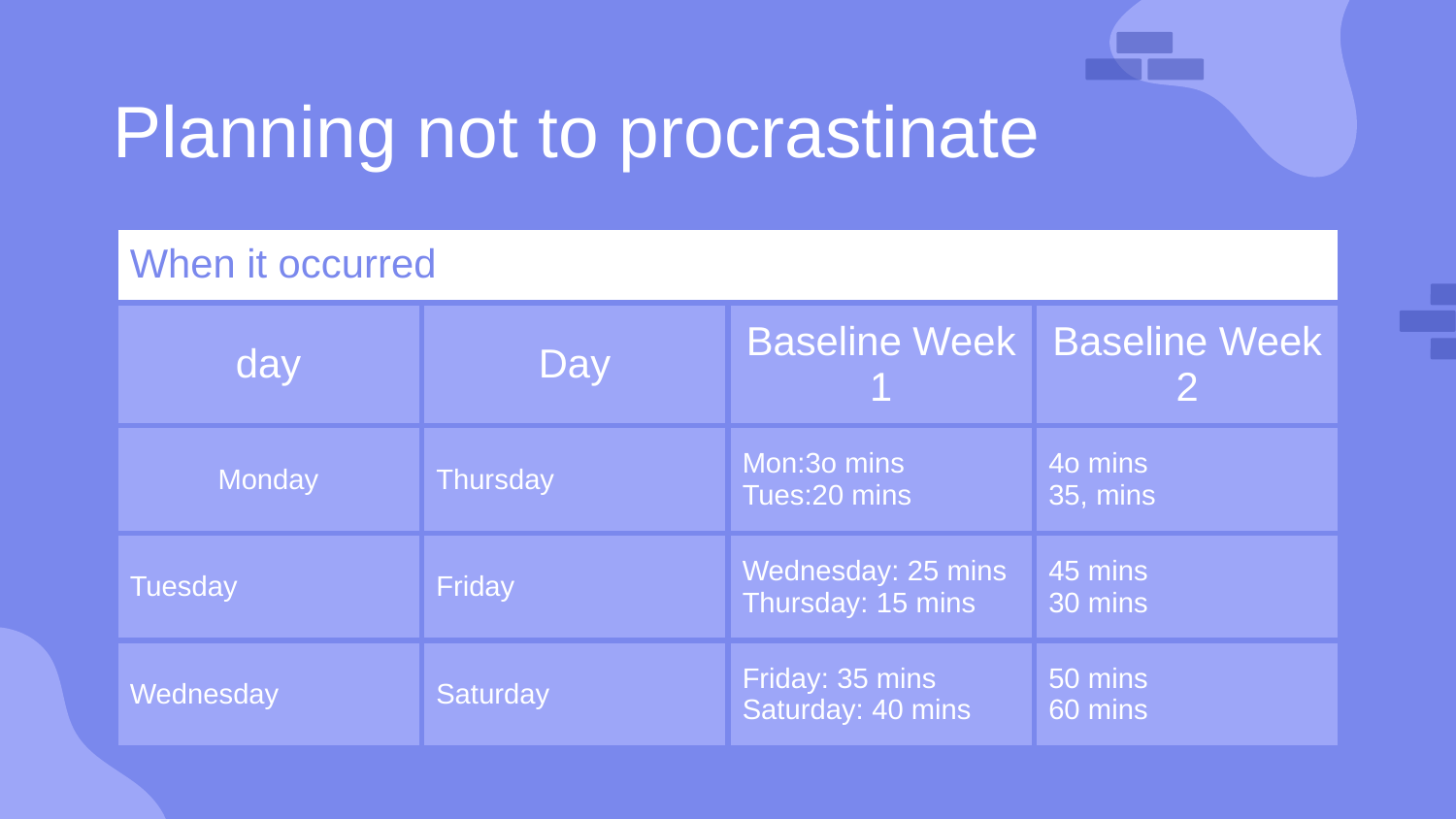

# Planning not to procrastinate
| When it occurred |  |  |  |
| --- | --- | --- | --- |
| day | Day | Baseline Week 1 | Baseline Week 2 |
| Monday | Thursday | Mon:3o mins Tues:20 mins | 4o mins 35, mins |
| Tuesday | Friday | Wednesday: 25 mins Thursday: 15 mins | 45 mins 30 mins |
| Wednesday | Saturday | Friday: 35 mins Saturday: 40 mins | 50 mins 60 mins |